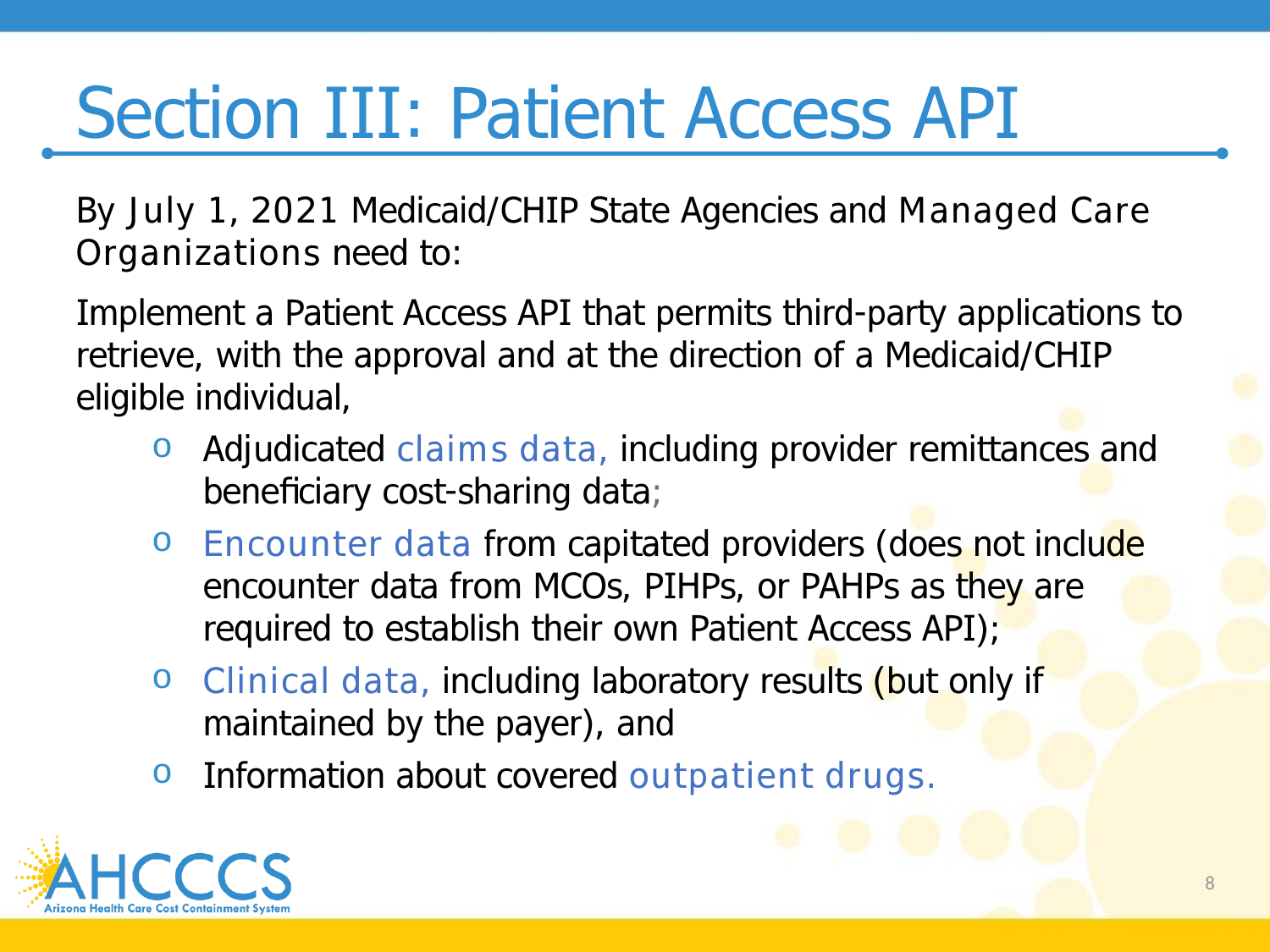

# Section III: Patient Access API
By July 1, 2021 Medicaid/CHIP State Agencies and Managed Care Organizations need to:
Implement a Patient Access API that permits third-party applications to retrieve, with the approval and at the direction of a Medicaid/CHIP eligible individual,
Adjudicated claims data, including provider remittances and beneficiary cost-sharing data;
Encounter data from capitated providers (does not include encounter data from MCOs, PIHPs, or PAHPs as they are required to establish their own Patient Access API);
Clinical data, including laboratory results (but only if maintained by the payer), and
Information about covered outpatient drugs.

8